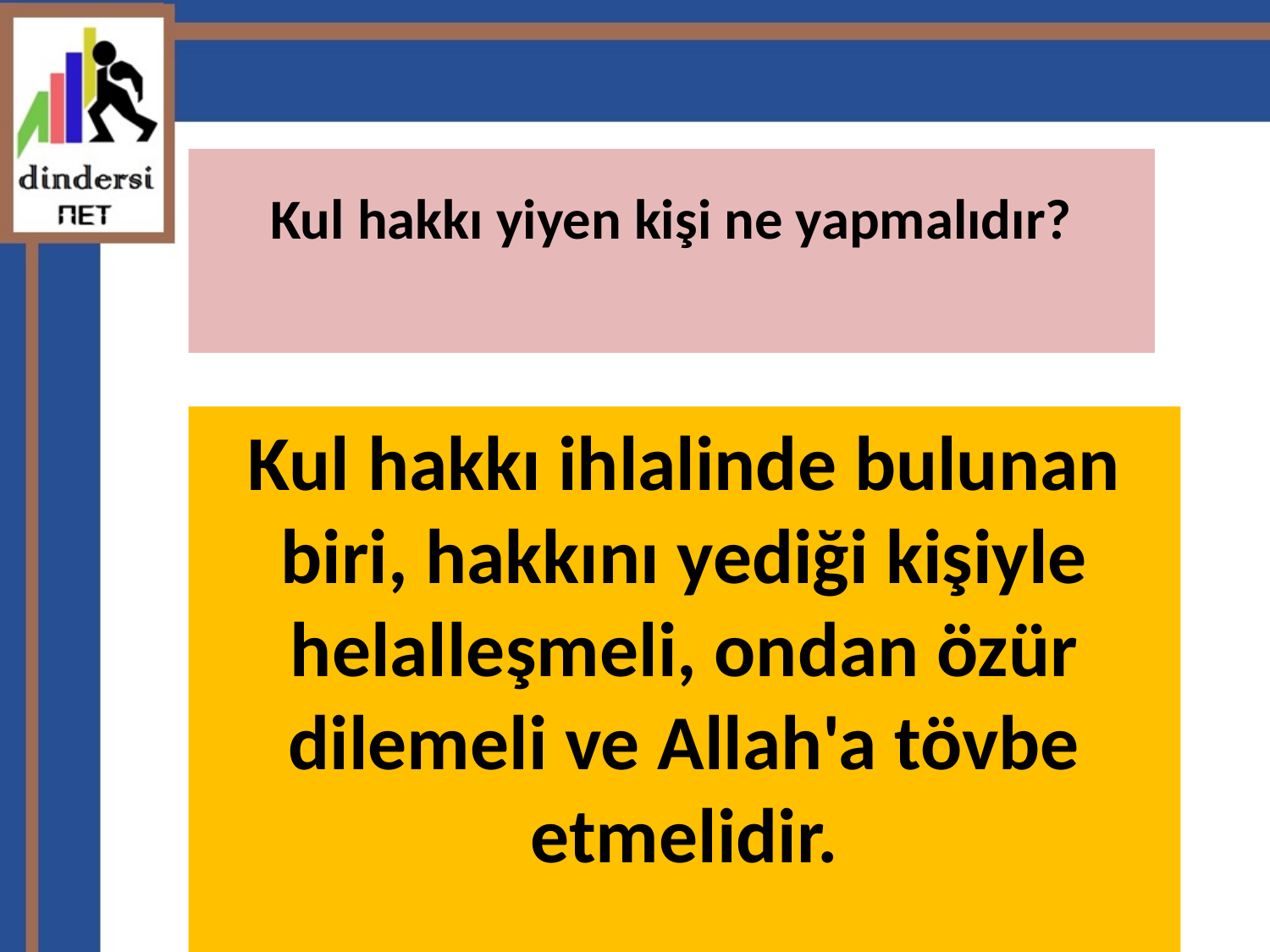

# Kul hakkı yiyen kişi ne yapmalıdır?
Kul hakkı ihlalinde bulunan biri, hakkını yediği kişiyle helalleşmeli, ondan özür dilemeli ve Allah'a tövbe etmelidir.